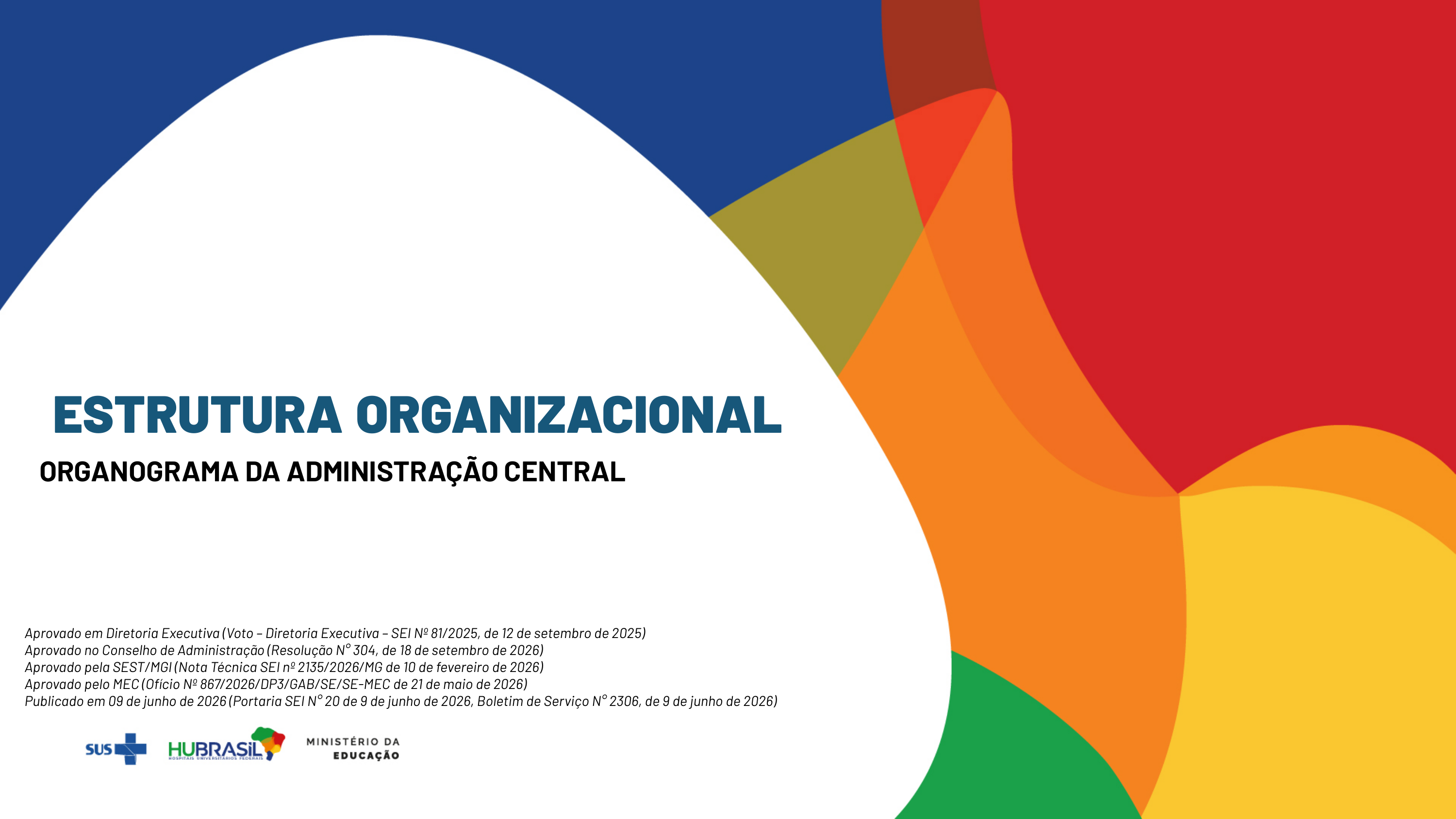

ESTRUTURA ORGANIZACIONAL
ORGANOGRAMA DA ADMINISTRAÇÃO CENTRAL
Aprovado em Diretoria Executiva (Voto – Diretoria Executiva – SEI Nº 81/2025, de 12 de setembro de 2025)
Aprovado no Conselho de Administração (Resolução N° 304, de 18 de setembro de 2026)
Aprovado pela SEST/MGI (Nota Técnica SEI nº 2135/2026/MG de 10 de fevereiro de 2026)
Aprovado pelo MEC (Ofício Nº 867/2026/DP3/GAB/SE/SE-MEC de 21 de maio de 2026)
Publicado em 09 de junho de 2026 (Portaria SEI N° 20 de 9 de junho de 2026, Boletim de Serviço N° 2306, de 9 de junho de 2026)